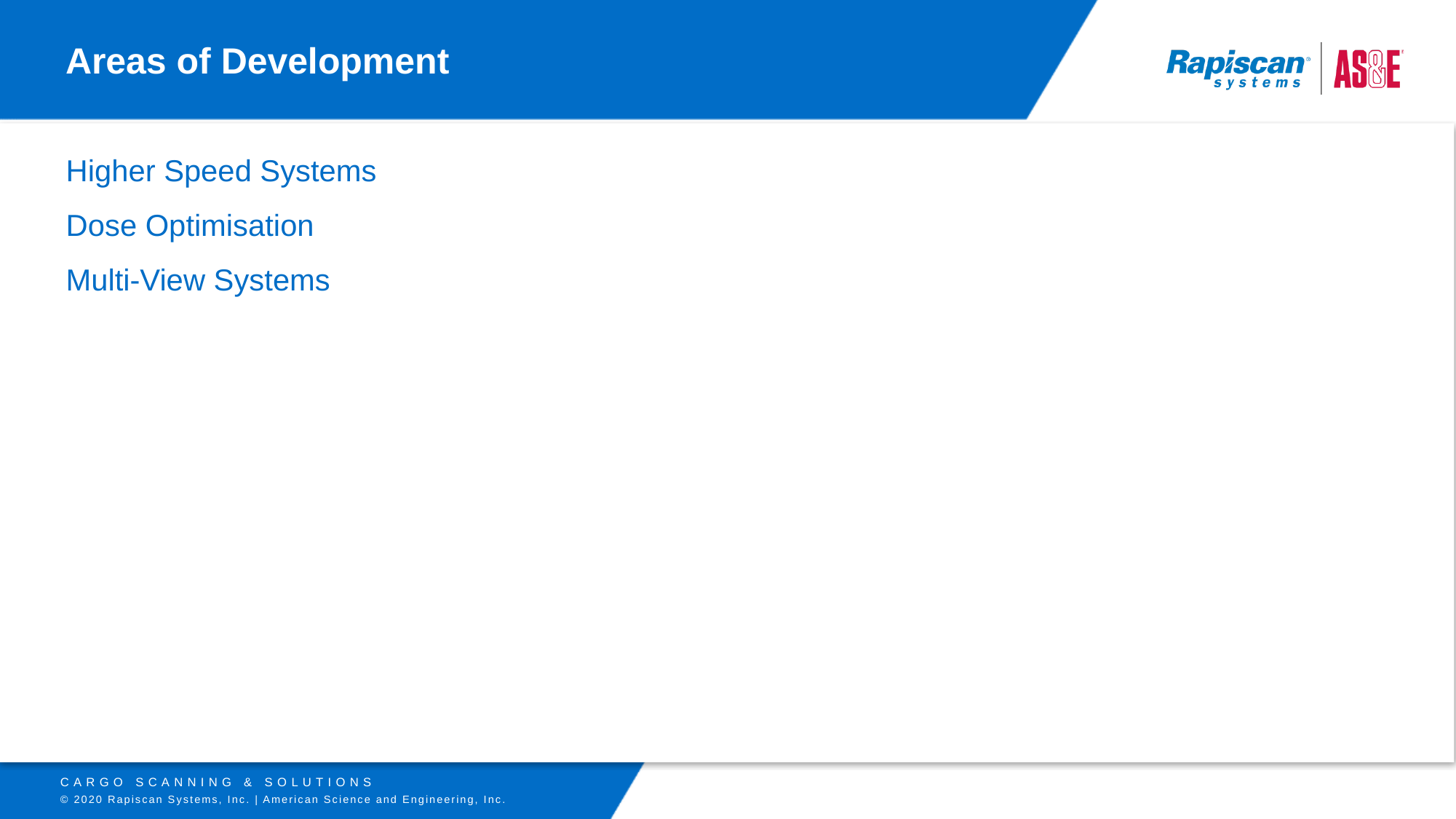

# Areas of Development
Higher Speed Systems
Dose Optimisation
Multi-View Systems